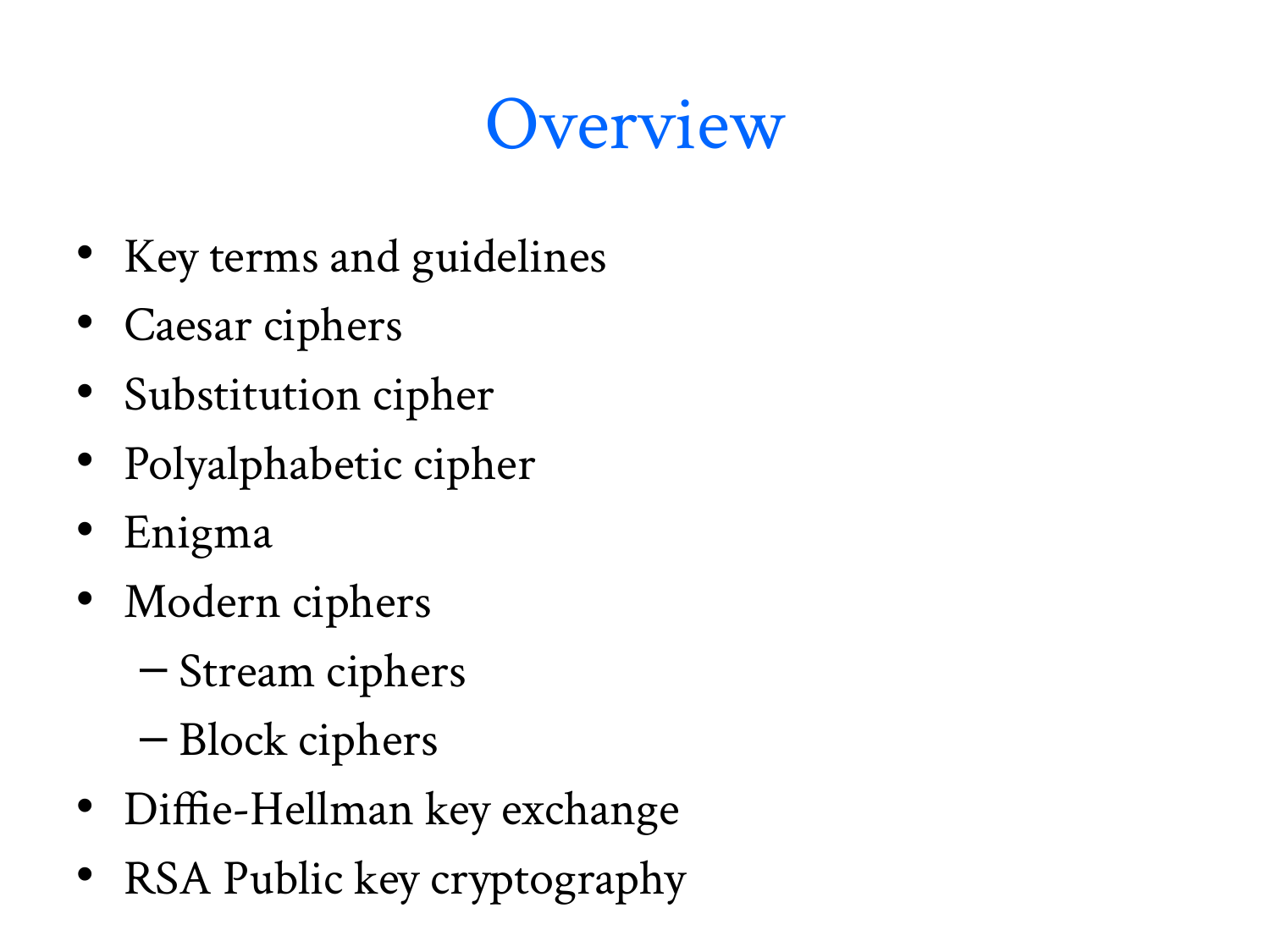

# Overview
Key terms and guidelines
Caesar ciphers
Substitution cipher
Polyalphabetic cipher
Enigma
Modern ciphers
Stream ciphers
Block ciphers
Diffie-Hellman key exchange
RSA Public key cryptography